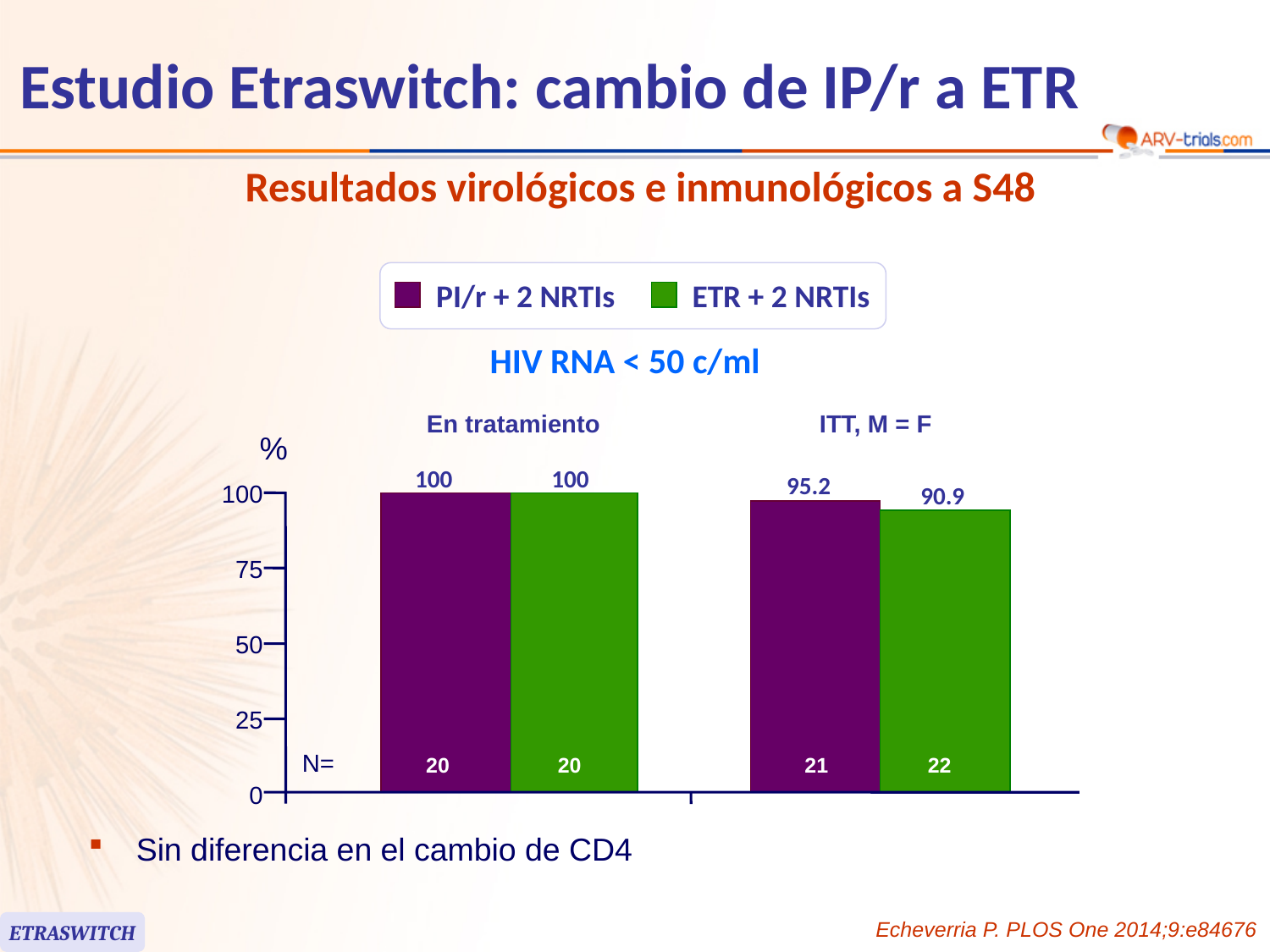

# Estudio Etraswitch: cambio de IP/r a ETR
Resultados virológicos e inmunológicos a S48

PI/r + 2 NRTIs
ETR + 2 NRTIs

HIV RNA < 50 c/ml
En tratamiento
ITT, M = F
%
100
100
95.2
90.9
100

75

50

25

N=
20
20
21
22
0

Sin diferencia en el cambio de CD4

Echeverria P. PLOS One 2014;9:e84676
ETRASWITCH